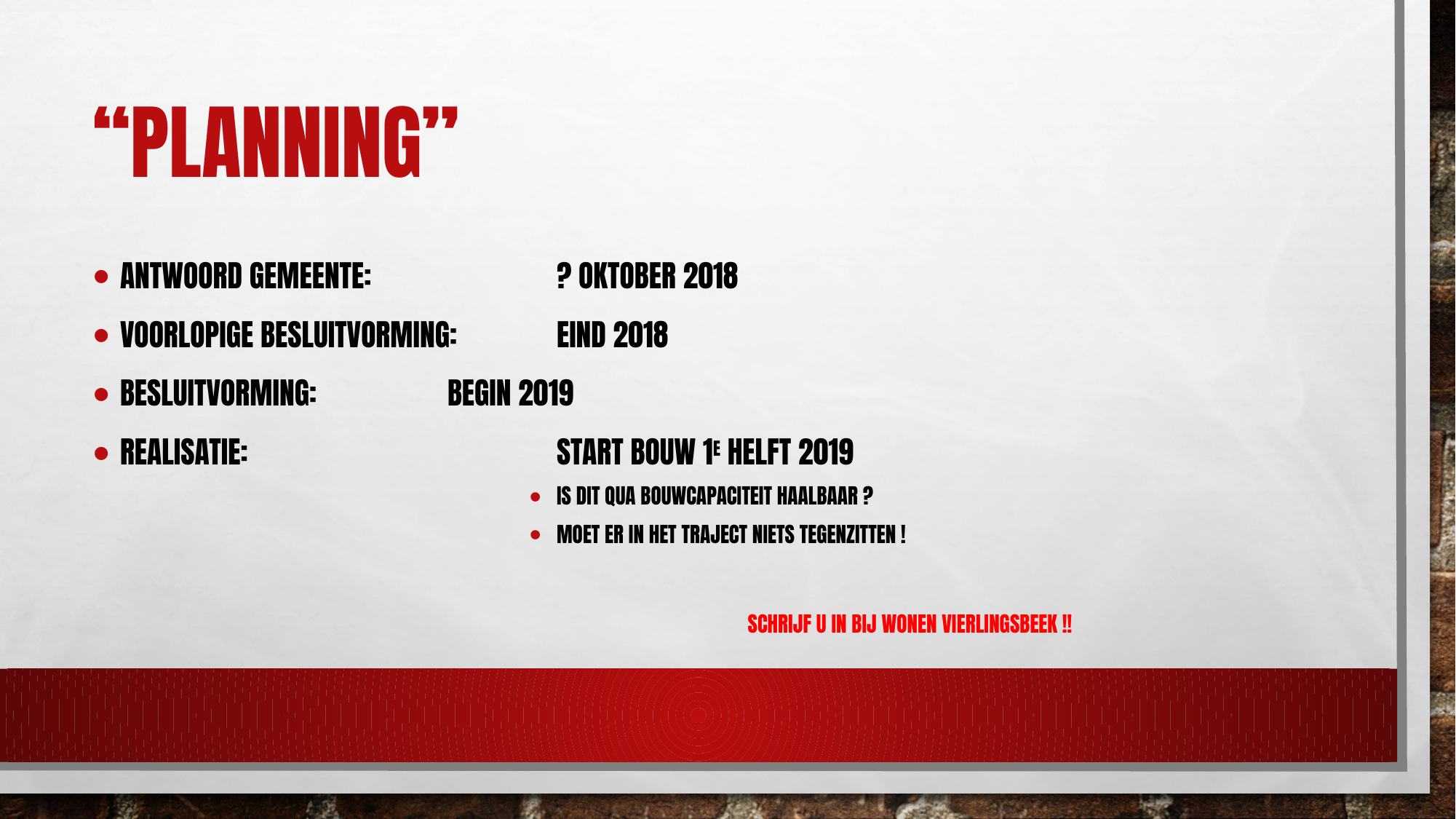

# “Planning”
Antwoord gemeente:		? Oktober 2018
Voorlopige besluitvorming:	eind 2018
Besluitvorming:		begin 2019
Realisatie:			start bouw 1e helft 2019
Is dit qua bouwcapaciteit haalbaar ?
Moet er in het traject niets tegenzitten !

		Schrijf u in bij Wonen vierlingsbeek !!